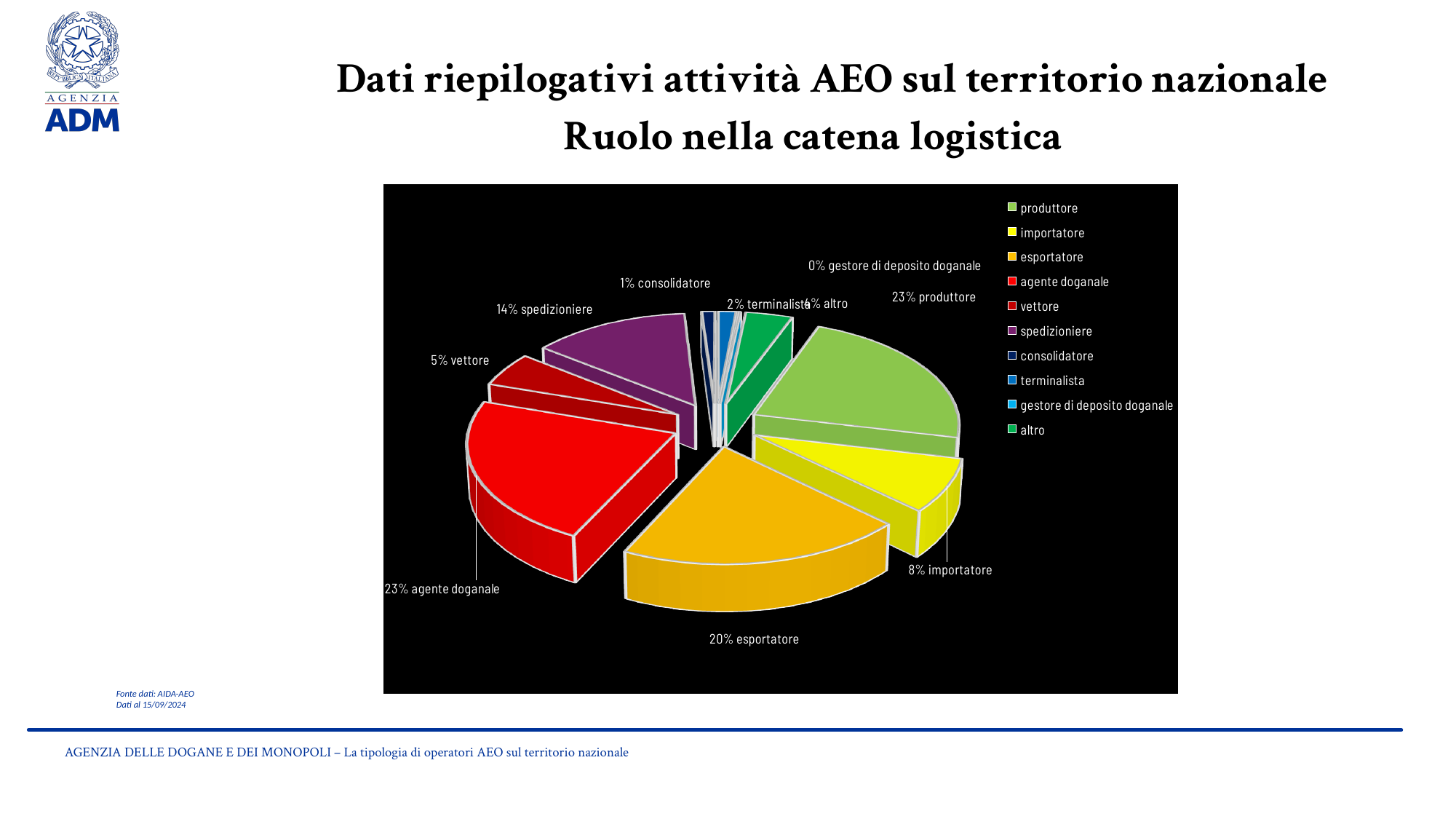

Dati riepilogativi attività AEO sul territorio nazionale
                  Ruolo nella catena logistica

[unsupported chart]

Fonte dati: AIDA-AEO
Dati al 15/09/2024
AGENZIA DELLE DOGANE E DEI MONOPOLI – La tipologia di operatori AEO sul territorio nazionale